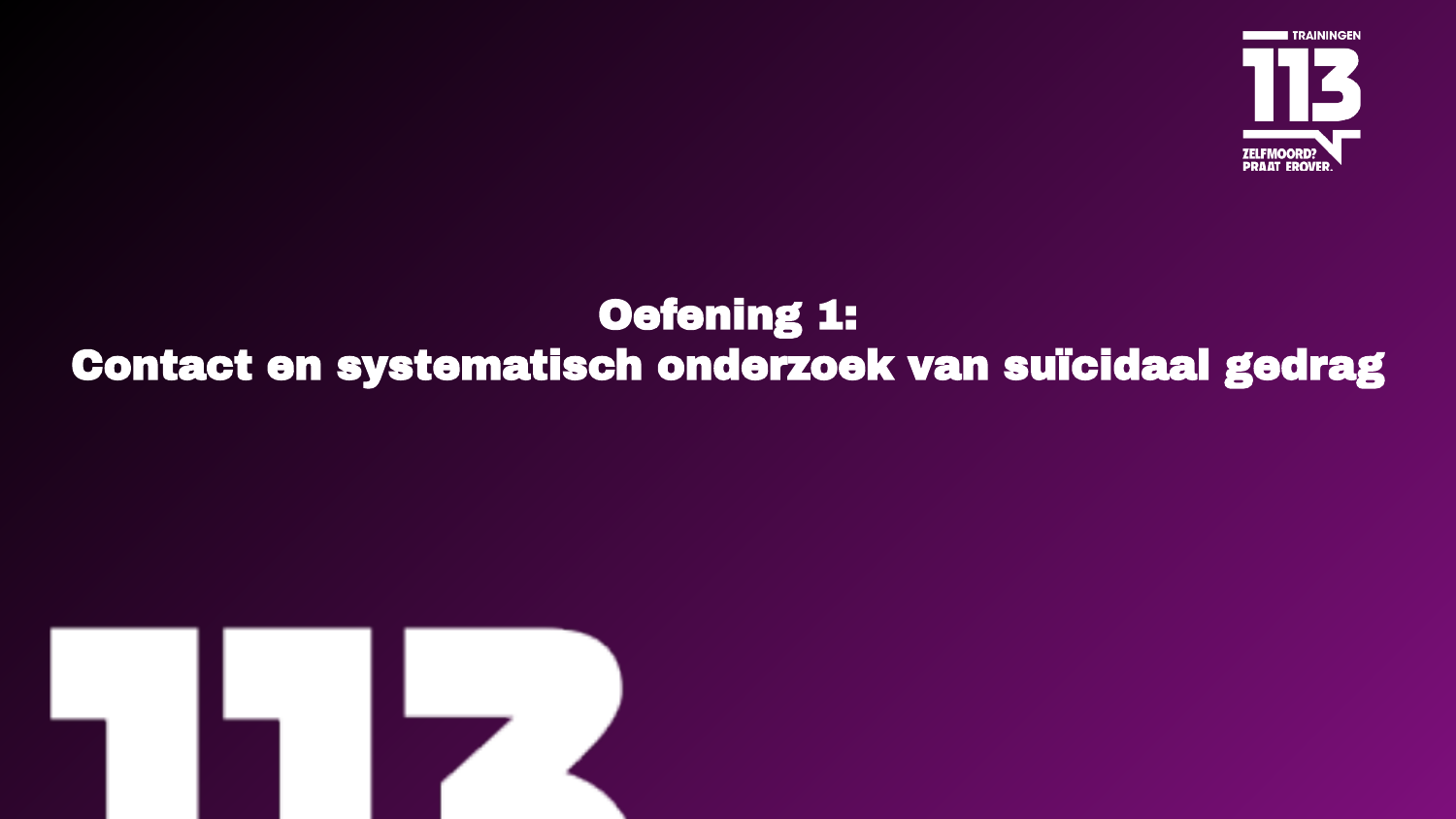

# Oefening 1: Contact en systematisch onderzoek van suïcidaal gedrag